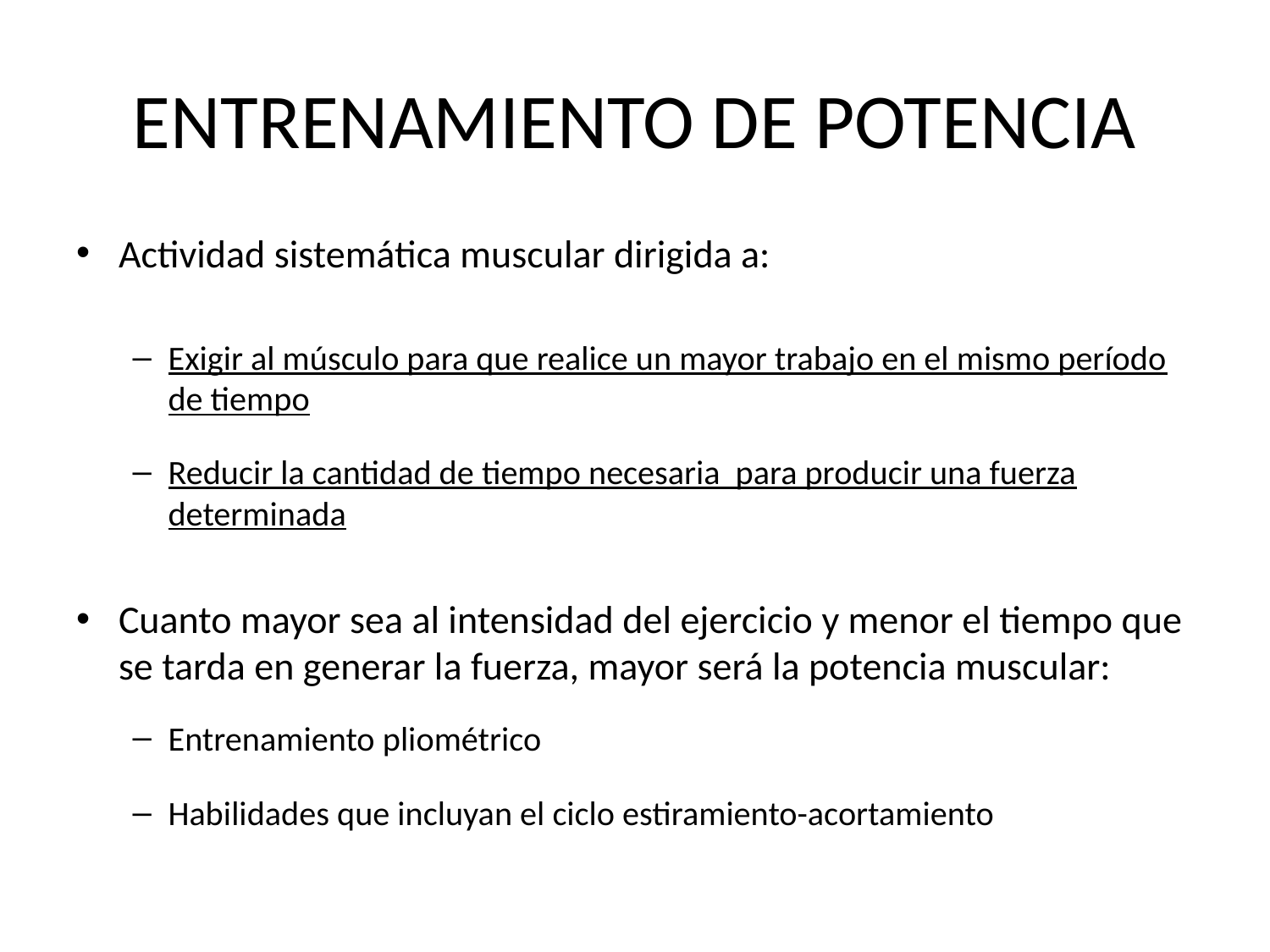

# ENTRENAMIENTO DE POTENCIA
Actividad sistemática muscular dirigida a:

Exigir al músculo para que realice un mayor trabajo en el mismo período de tiempo

Reducir la cantidad de tiempo necesaria  para producir una fuerza determinada

Cuanto mayor sea al intensidad del ejercicio y menor el tiempo que se tarda en generar la fuerza, mayor será la potencia muscular:

Entrenamiento pliométrico

Habilidades que incluyan el ciclo estiramiento-acortamiento